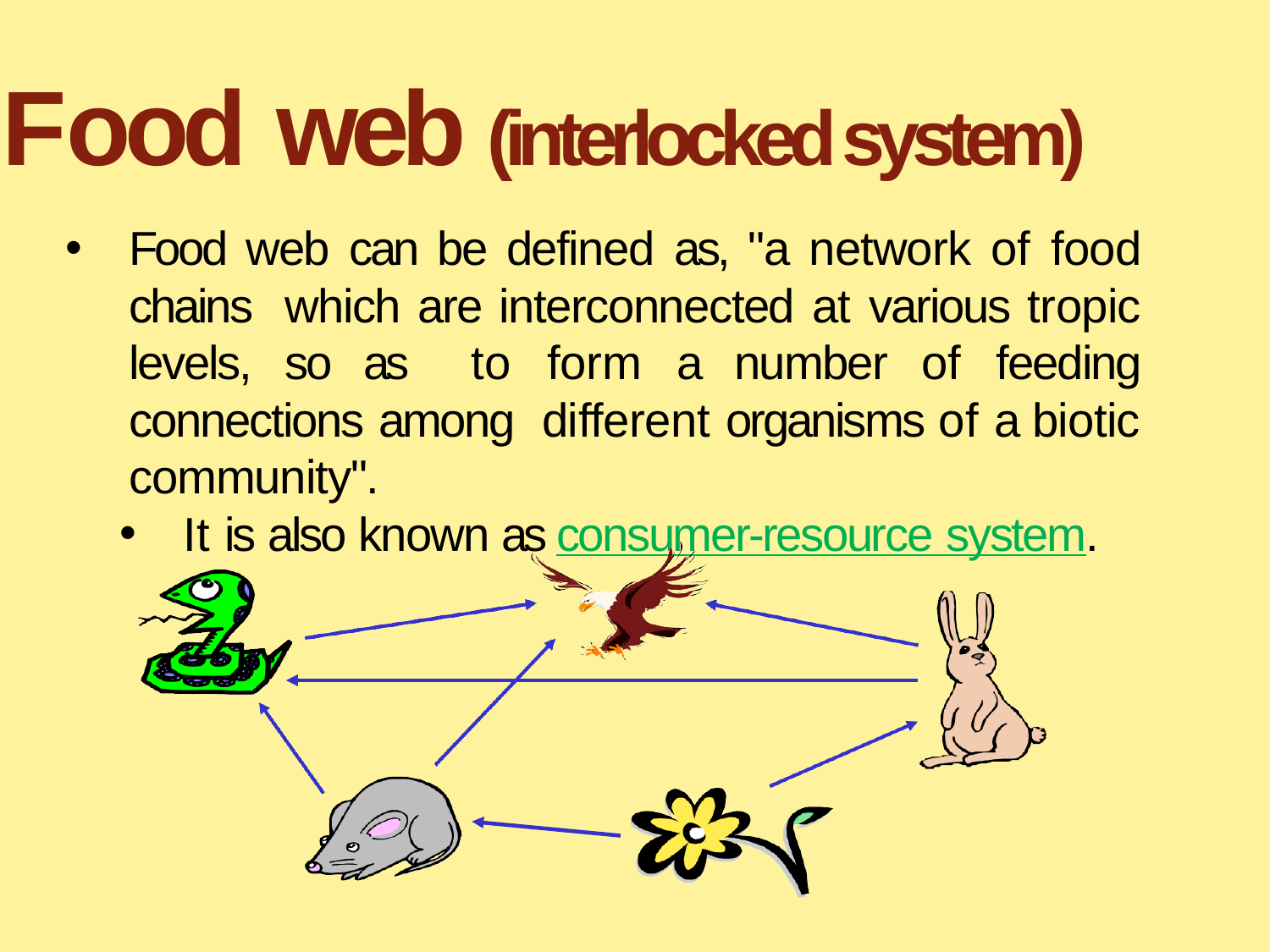

# Food web (interlocked system)
Food web can be defined as, "a network of food chains  which are interconnected at various tropic levels, so as  to form a number of feeding connections among  different organisms of a biotic community".
It is also known as consumer-resource system.